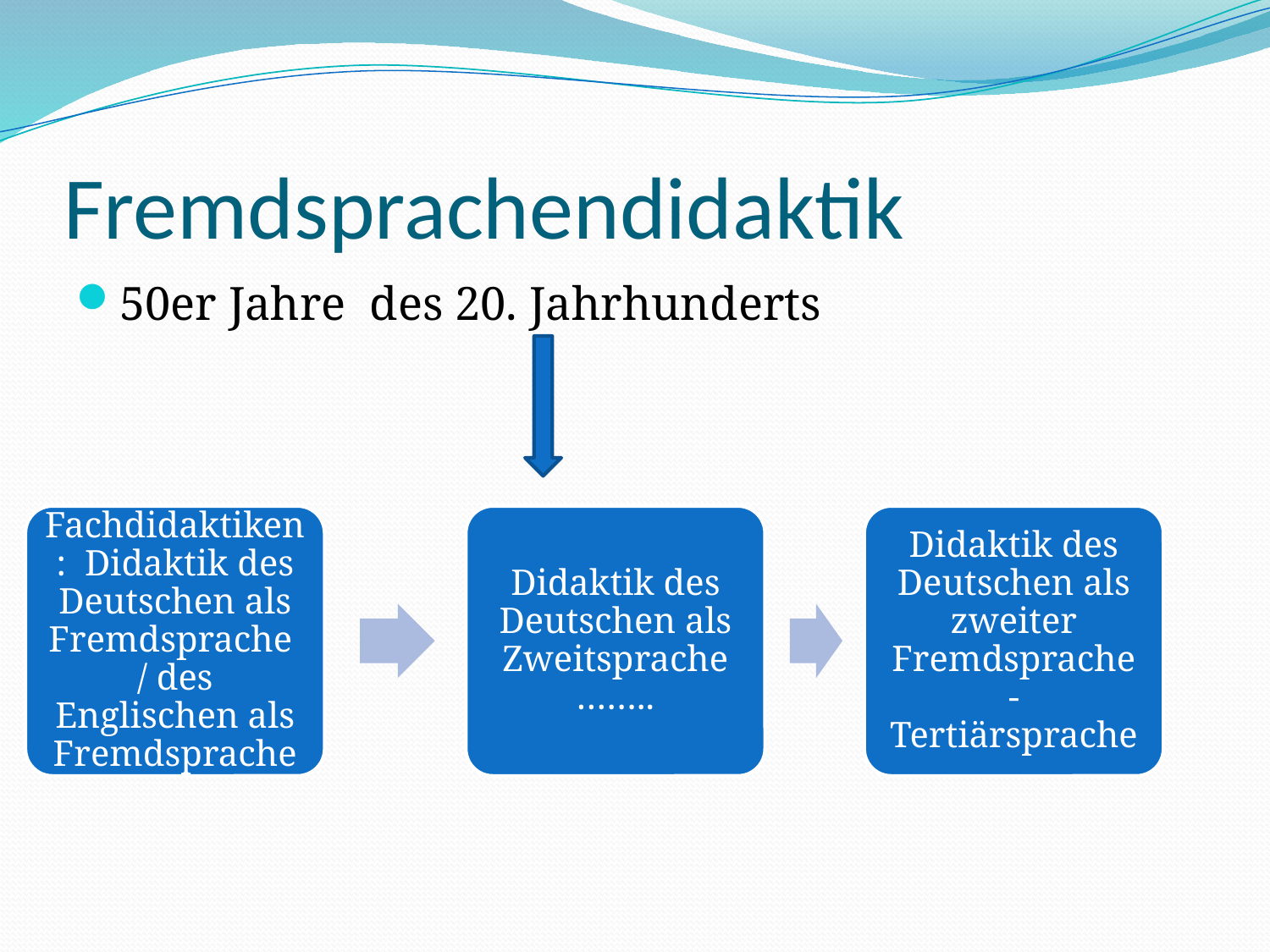

# Fremdsprachendidaktik
50er Jahre  des 20. Jahrhunderts

Fachdidaktiken:  Didaktik des Deutschen als Fremdsprache  / des Englischen als Fremdsprache

Didaktik des Deutschen als Zweitsprache ……..

Didaktik des Deutschen als zweiter Fremdsprache - Tertiärsprache